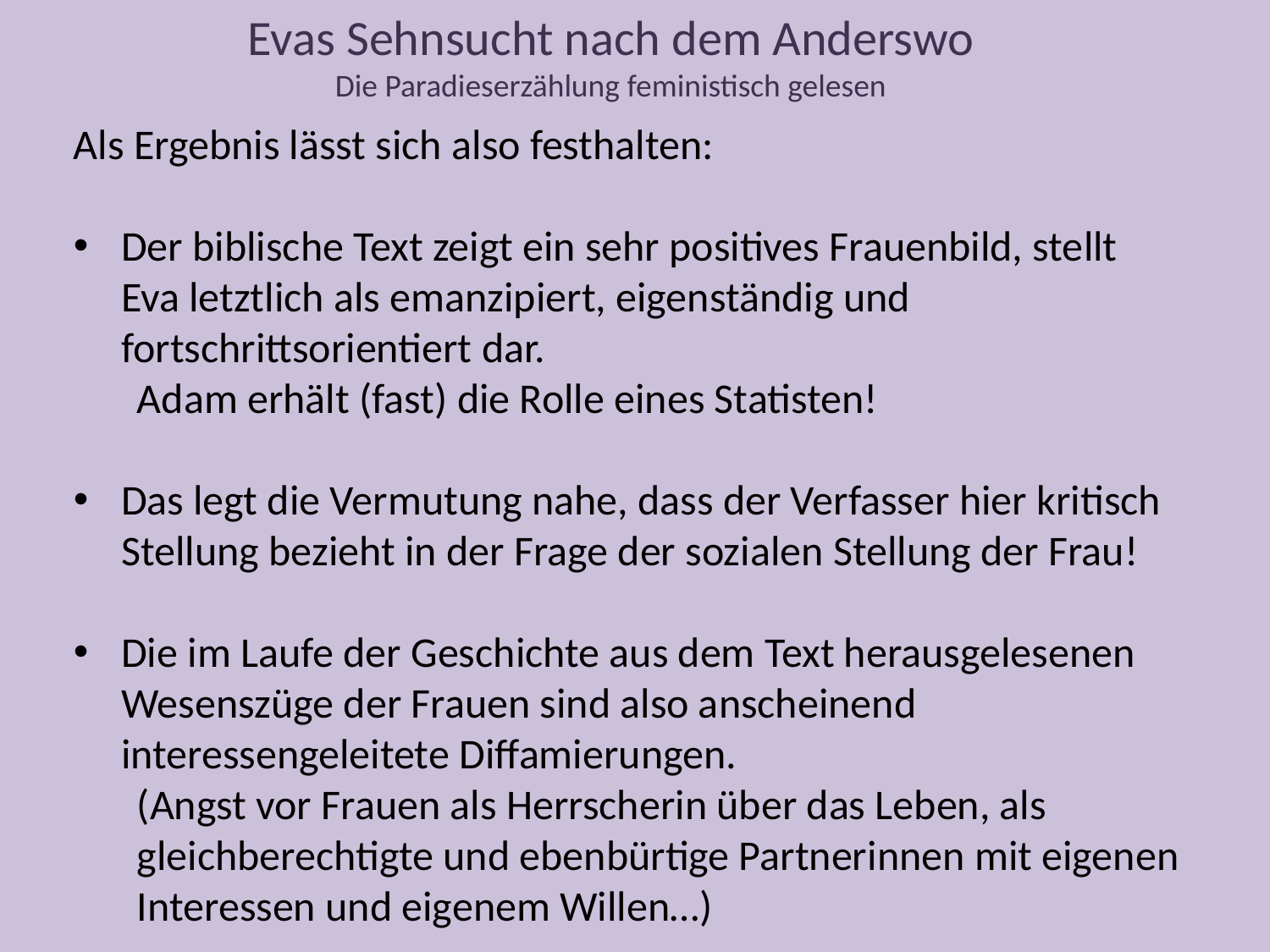

Evas Sehnsucht nach dem Anderswo
Die Paradieserzählung feministisch gelesen
Als Ergebnis lässt sich also festhalten:

Der biblische Text zeigt ein sehr positives Frauenbild, stellt Eva letztlich als emanzipiert, eigenständig und fortschrittsorientiert dar.
Adam erhält (fast) die Rolle eines Statisten!

Das legt die Vermutung nahe, dass der Verfasser hier kritisch Stellung bezieht in der Frage der sozialen Stellung der Frau!

Die im Laufe der Geschichte aus dem Text herausgelesenen Wesenszüge der Frauen sind also anscheinend interessengeleitete Diffamierungen.
(Angst vor Frauen als Herrscherin über das Leben, als gleichberechtigte und ebenbürtige Partnerinnen mit eigenen Interessen und eigenem Willen…)